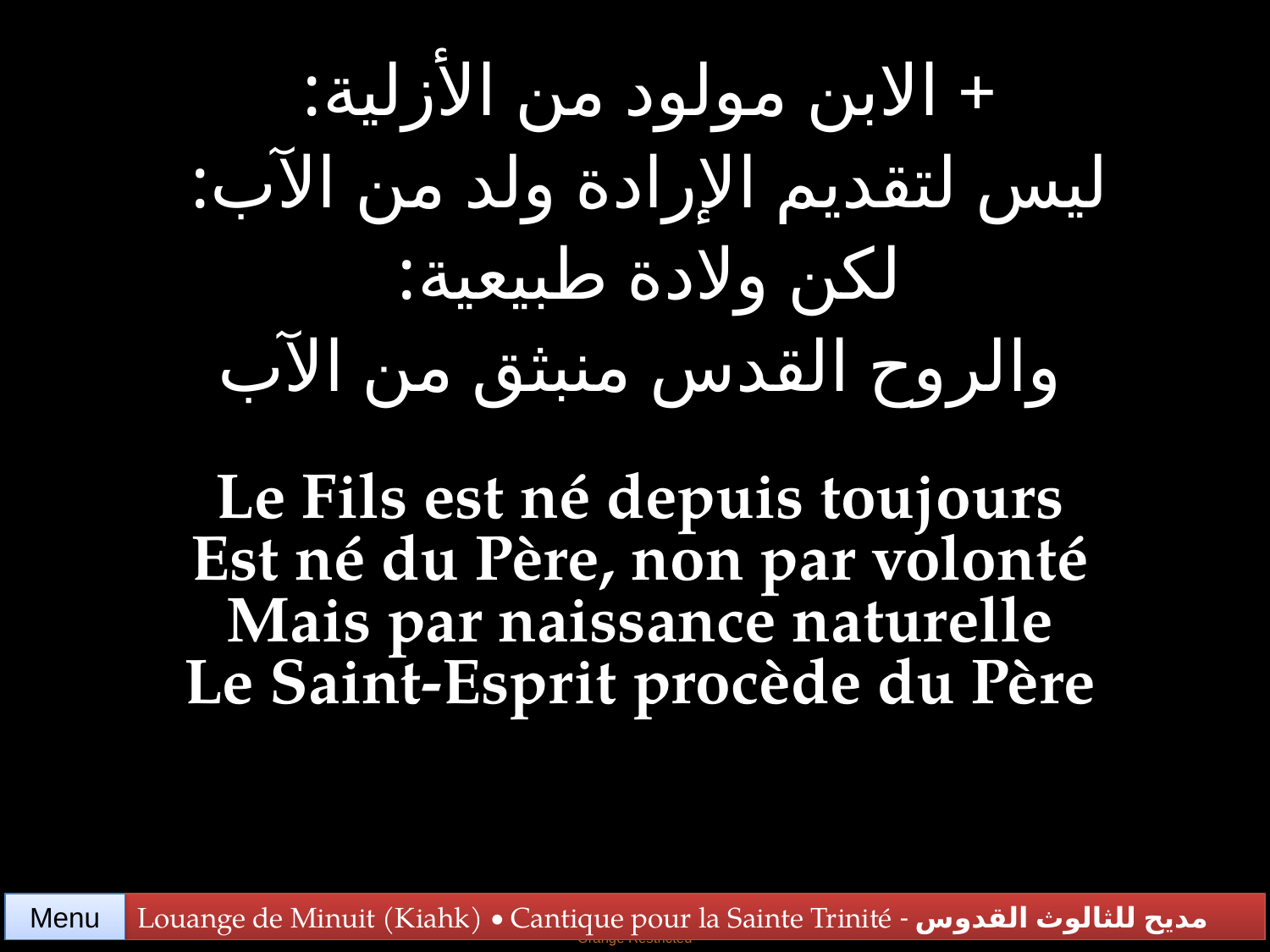

| + الابن مولود من الأزلية: ليس لتقديم الإرادة ولد من الآب: لكن ولادة طبيعية: والروح القدس منبثق من الآب |
| --- |
| Le Fils est né depuis toujours Est né du Père, non par volonté Mais par naissance naturelle Le Saint-Esprit procède du Père |
Menu
Louange de Minuit (Kiahk) • Cantique pour la Sainte Trinité - مديح للثالوث القدوس